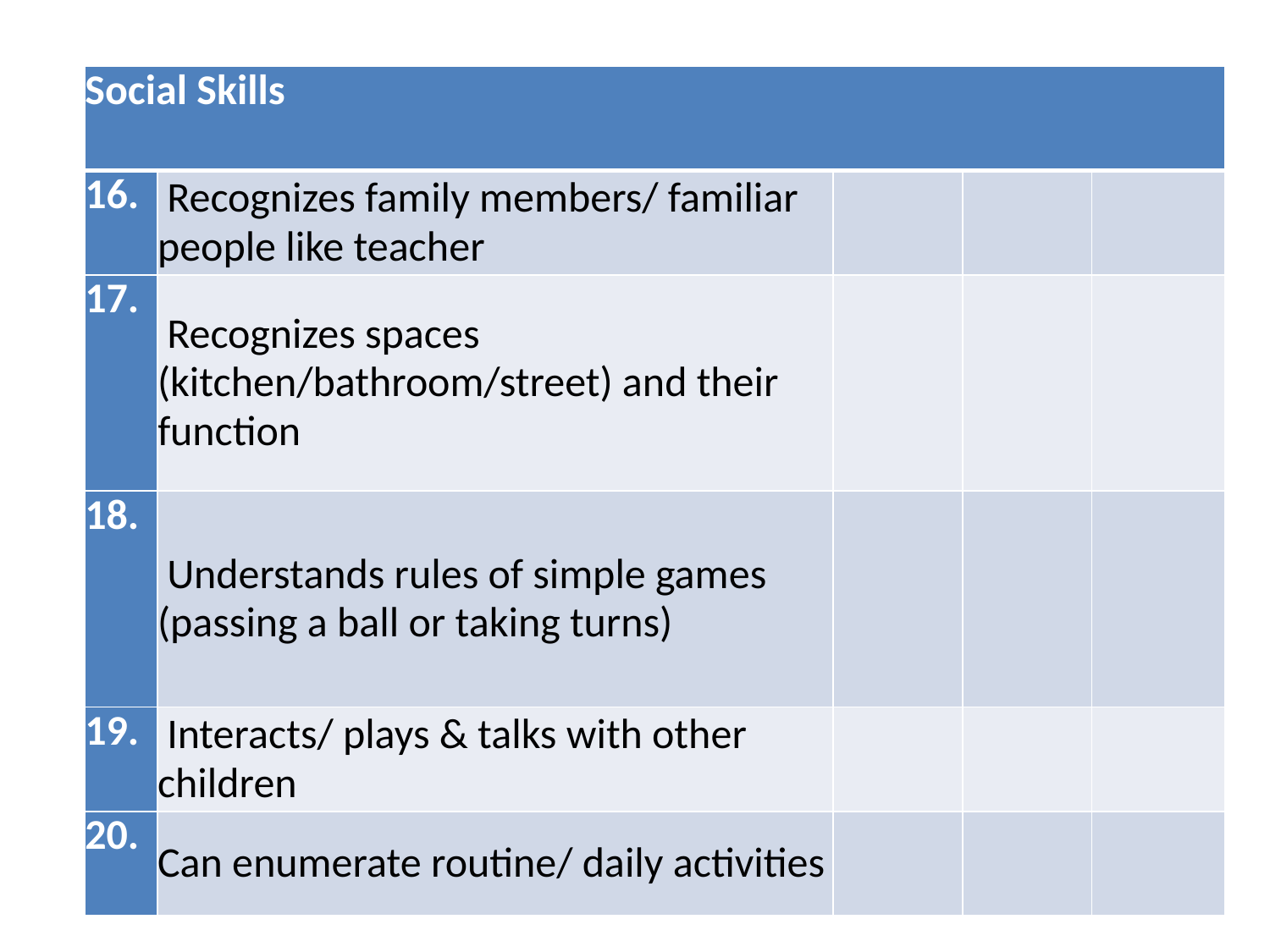

| Social Skills |  |  |  |  |
| --- | --- | --- | --- | --- |
| 16. | Recognizes family members/ familiar people like teacher |  |  |  |
| 17. | Recognizes spaces (kitchen/bathroom/street) and their function |  |  |  |
| 18. | Understands rules of simple games (passing a ball or taking turns) |  |  |  |
| 19. | Interacts/ plays & talks with other children |  |  |  |
| 20. | Can enumerate routine/ daily activities |  |  |  |